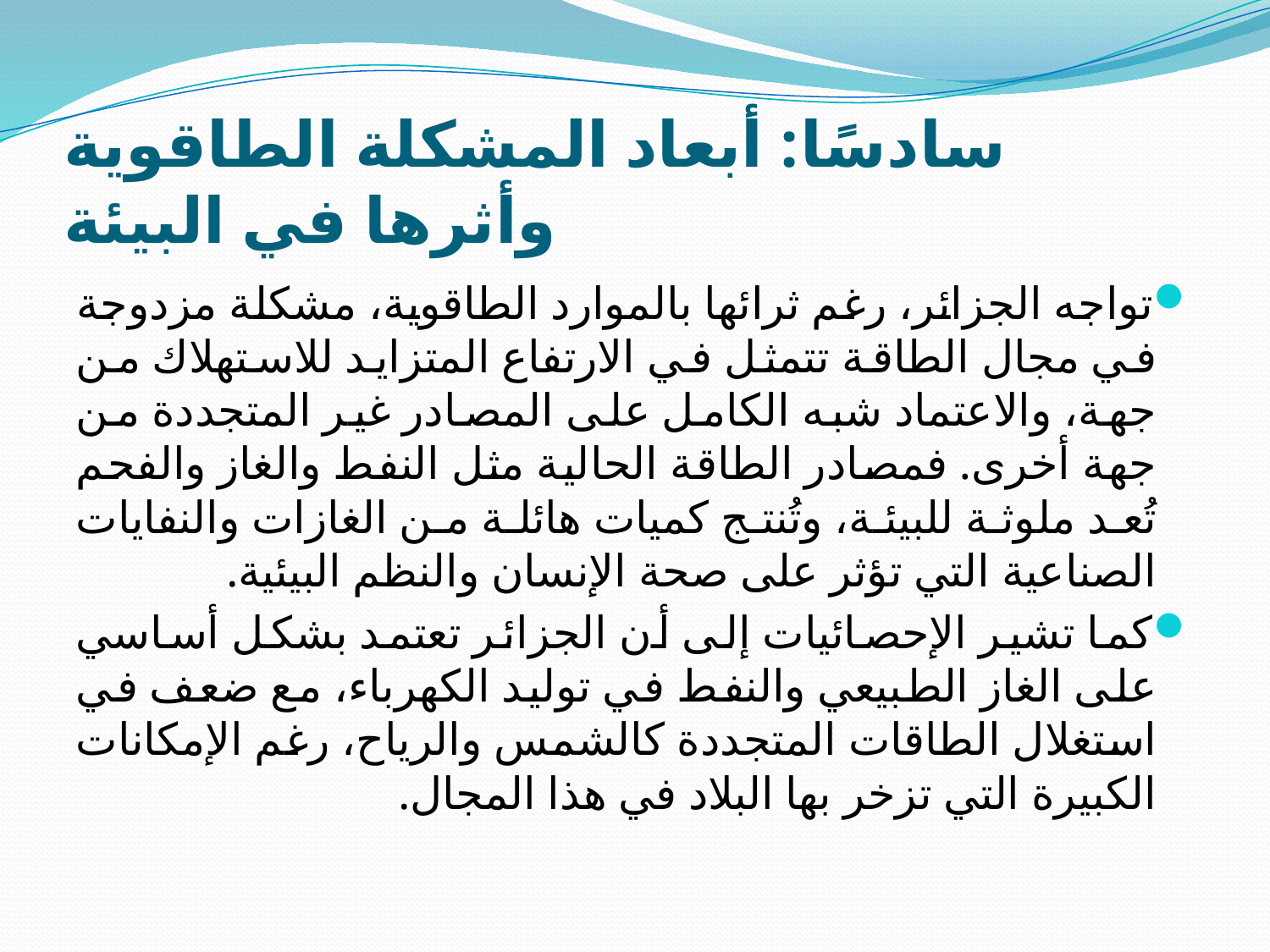

# سادسًا: أبعاد المشكلة الطاقوية وأثرها في البيئة
تواجه الجزائر، رغم ثرائها بالموارد الطاقوية، مشكلة مزدوجة في مجال الطاقة تتمثل في الارتفاع المتزايد للاستهلاك من جهة، والاعتماد شبه الكامل على المصادر غير المتجددة من جهة أخرى. فمصادر الطاقة الحالية مثل النفط والغاز والفحم تُعد ملوثة للبيئة، وتُنتج كميات هائلة من الغازات والنفايات الصناعية التي تؤثر على صحة الإنسان والنظم البيئية.
كما تشير الإحصائيات إلى أن الجزائر تعتمد بشكل أساسي على الغاز الطبيعي والنفط في توليد الكهرباء، مع ضعف في استغلال الطاقات المتجددة كالشمس والرياح، رغم الإمكانات الكبيرة التي تزخر بها البلاد في هذا المجال.